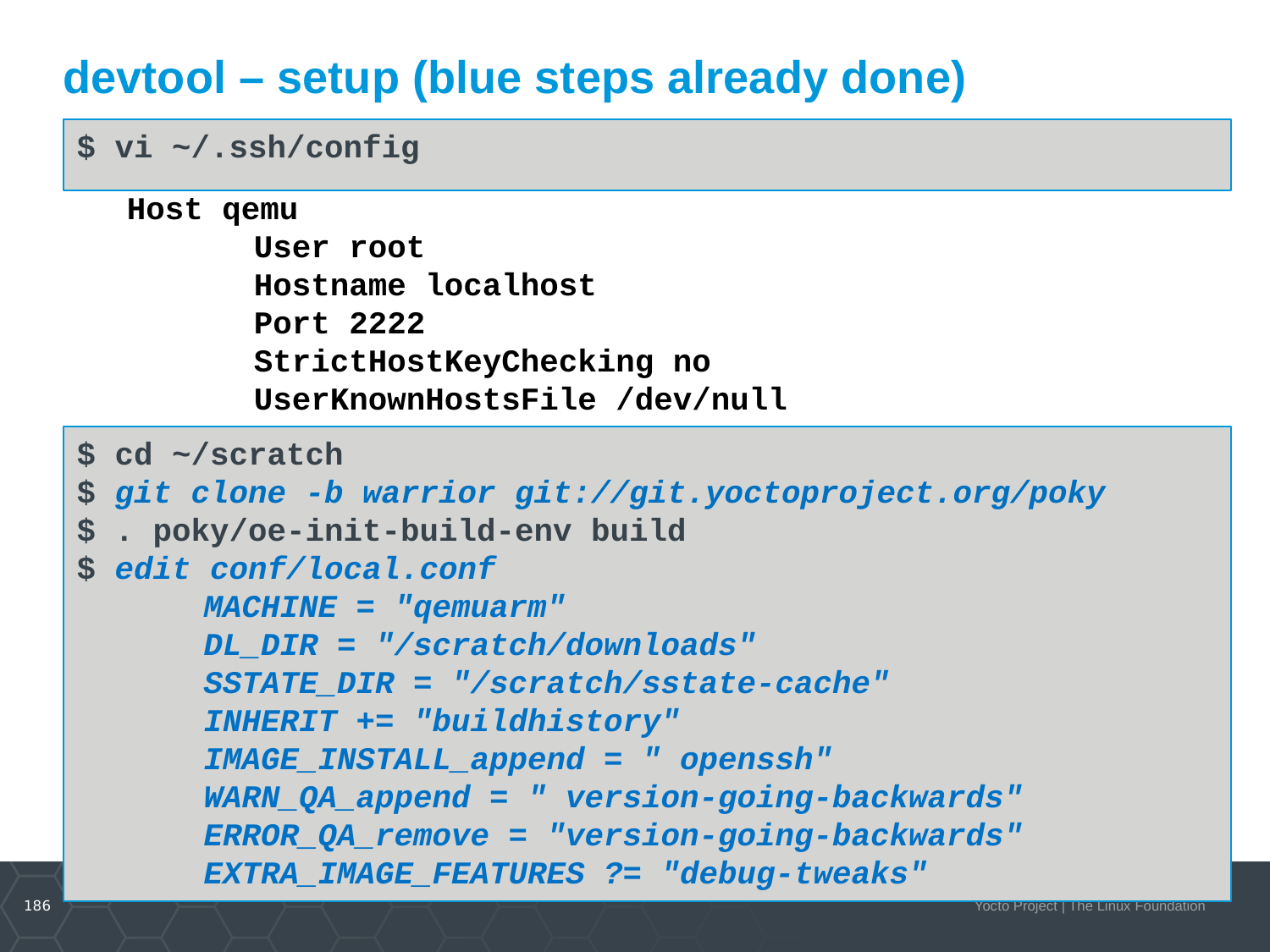

devtool – setup (blue steps already done)
$ vi ~/.ssh/config
Host qemu
	User root
	Hostname localhost
	Port 2222
	StrictHostKeyChecking no
	UserKnownHostsFile /dev/null
$ cd ~/scratch
$ git clone -b warrior git://git.yoctoproject.org/poky
$ . poky/oe-init-build-env build
$ edit conf/local.conf
	MACHINE = "qemuarm"
	DL_DIR = "/scratch/downloads"
	SSTATE_DIR = "/scratch/sstate-cache"
	INHERIT += "buildhistory"
	IMAGE_INSTALL_append = " openssh"
	WARN_QA_append = " version-going-backwards"
	ERROR_QA_remove = "version-going-backwards"
	EXTRA_IMAGE_FEATURES ?= "debug-tweaks"